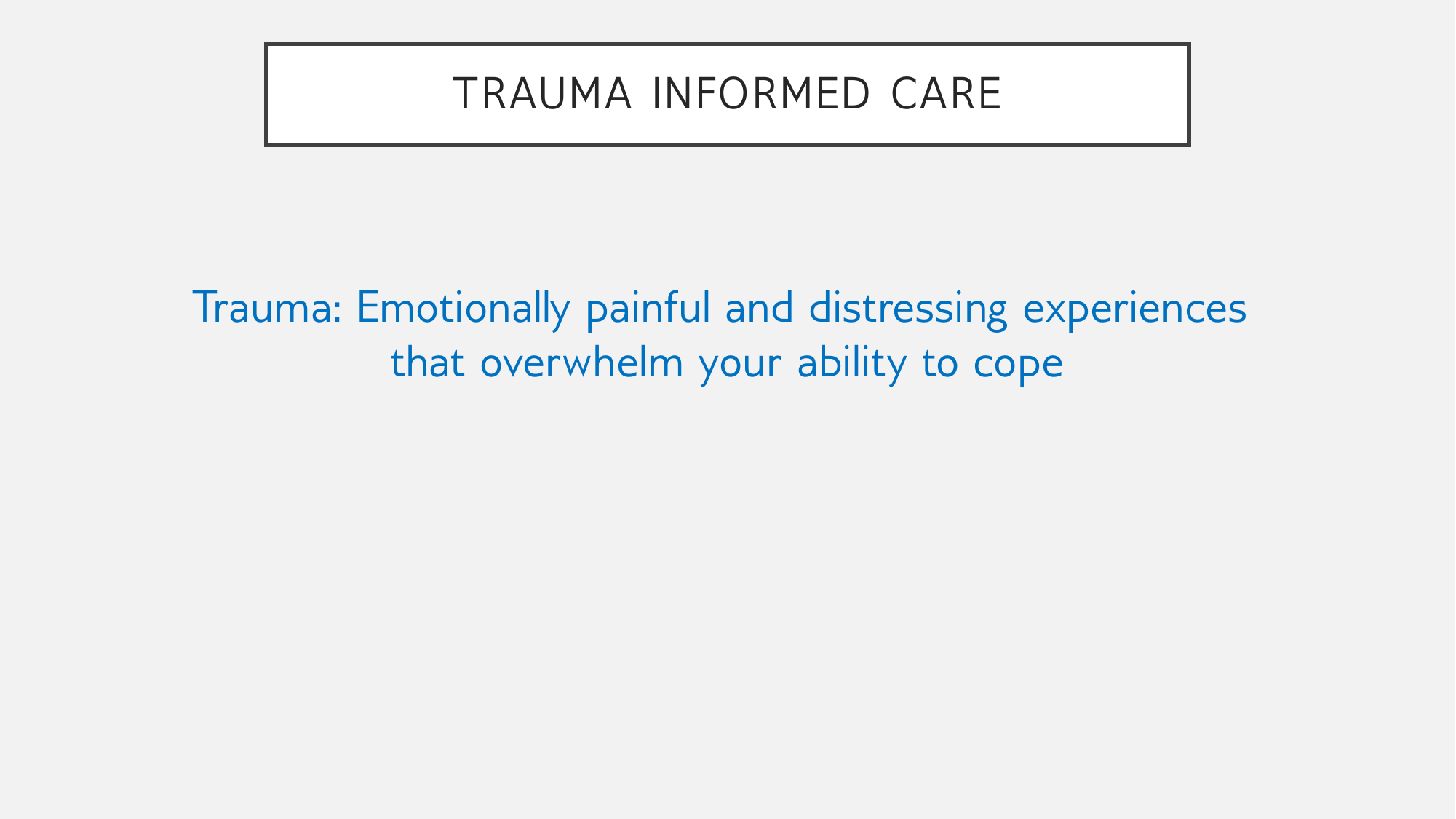

# Trauma informed Care
Trauma: Emotionally painful and distressing experiences
that overwhelm your ability to cope